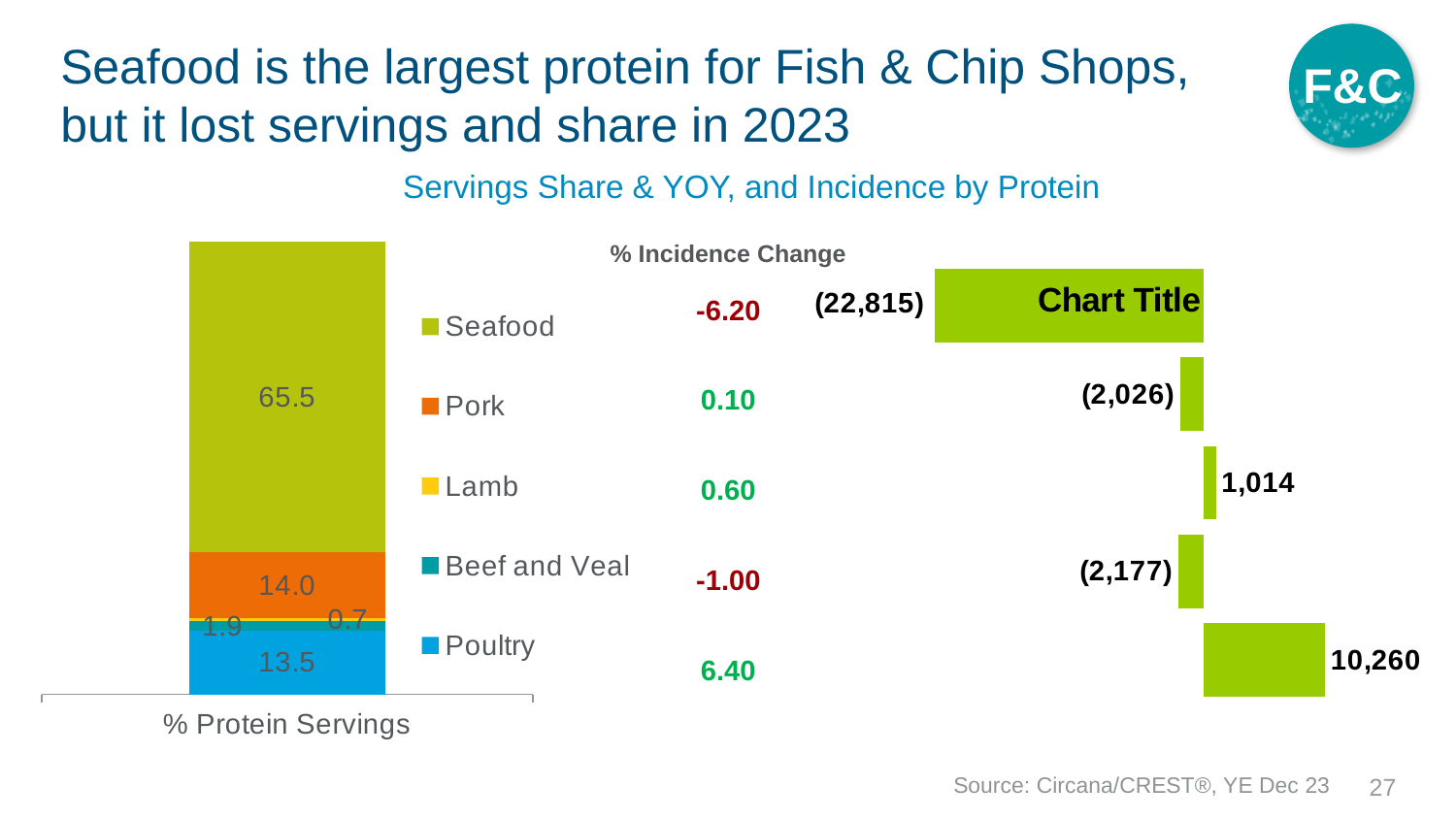

F&C
# Seafood is the largest protein for Fish & Chip Shops, but it lost servings and share in 2023
Servings Share & YOY, and Incidence by Protein

### Chart

| Category | Poultry | Beef and Veal | Lamb | Pork | Seafood |
|---|---|---|---|---|---|
| % Protein Servings | 13.5 | 1.9 | 0.7 | 14.0 | 65.5 |
% Incidence Change

### Chart:

| Category |  |
|---|---|
| Seafood | -22815.0 |
| Pork | -2026.0 |
| Lamb | 1014.0 |
| Beef and Veal | -2177.0 |
| Poultry | 10260.0 |
| -6.20 |
| --- |
| 0.10 |
| 0.60 |
| -1.00 |
| 6.40 |
Source: Circana/CREST®, YE Dec 23
27